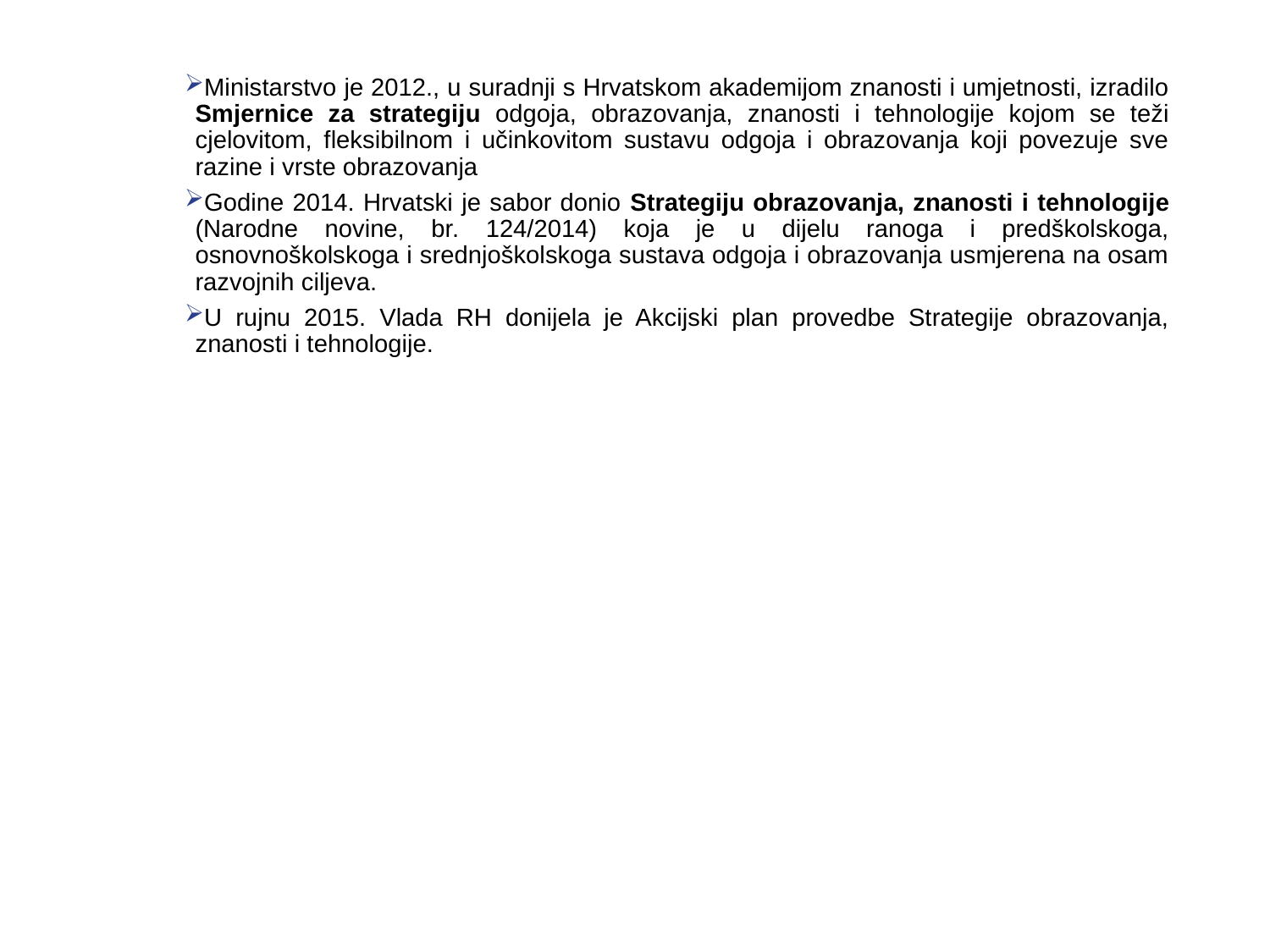

Ministarstvo je 2012., u suradnji s Hrvatskom akademijom znanosti i umjetnosti, izradilo Smjernice za strategiju odgoja, obrazovanja, znanosti i tehnologije kojom se teži cjelovitom, fleksibilnom i učinkovitom sustavu odgoja i obrazovanja koji povezuje sve razine i vrste obrazovanja
Godine 2014. Hrvatski je sabor donio Strategiju obrazovanja, znanosti i tehnologije (Narodne novine, br. 124/2014) koja je u dijelu ranoga i predškolskoga, osnovnoškolskoga i srednjoškolskoga sustava odgoja i obrazovanja usmjerena na osam razvojnih ciljeva.
U rujnu 2015. Vlada RH donijela je Akcijski plan provedbe Strategije obrazovanja, znanosti i tehnologije.